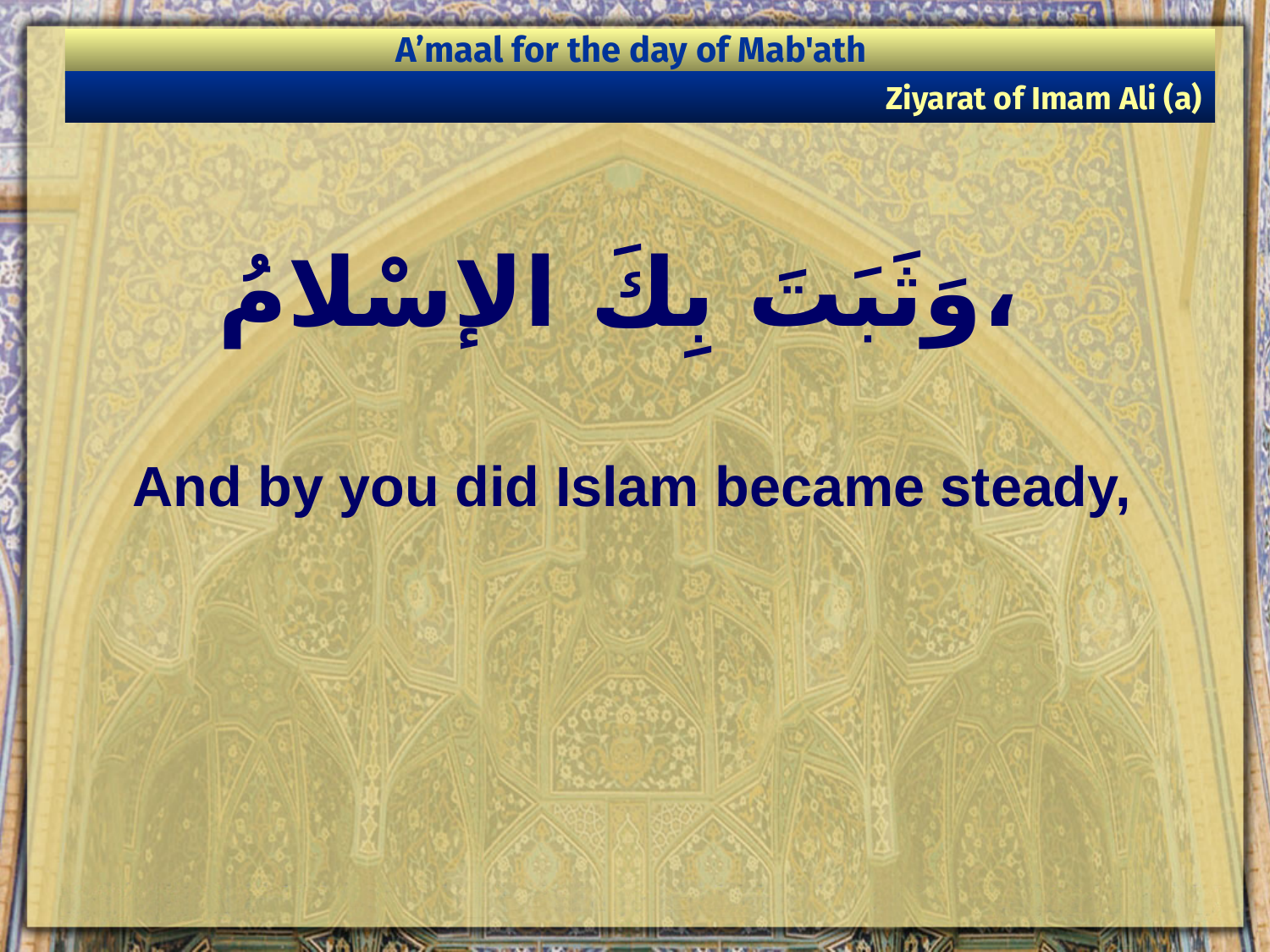

A’maal for the day of Mab'ath
Ziyarat of Imam Ali (a)
# وَثَبَتَ بِكَ الإسْلامُ،
And by you did Islam became steady,